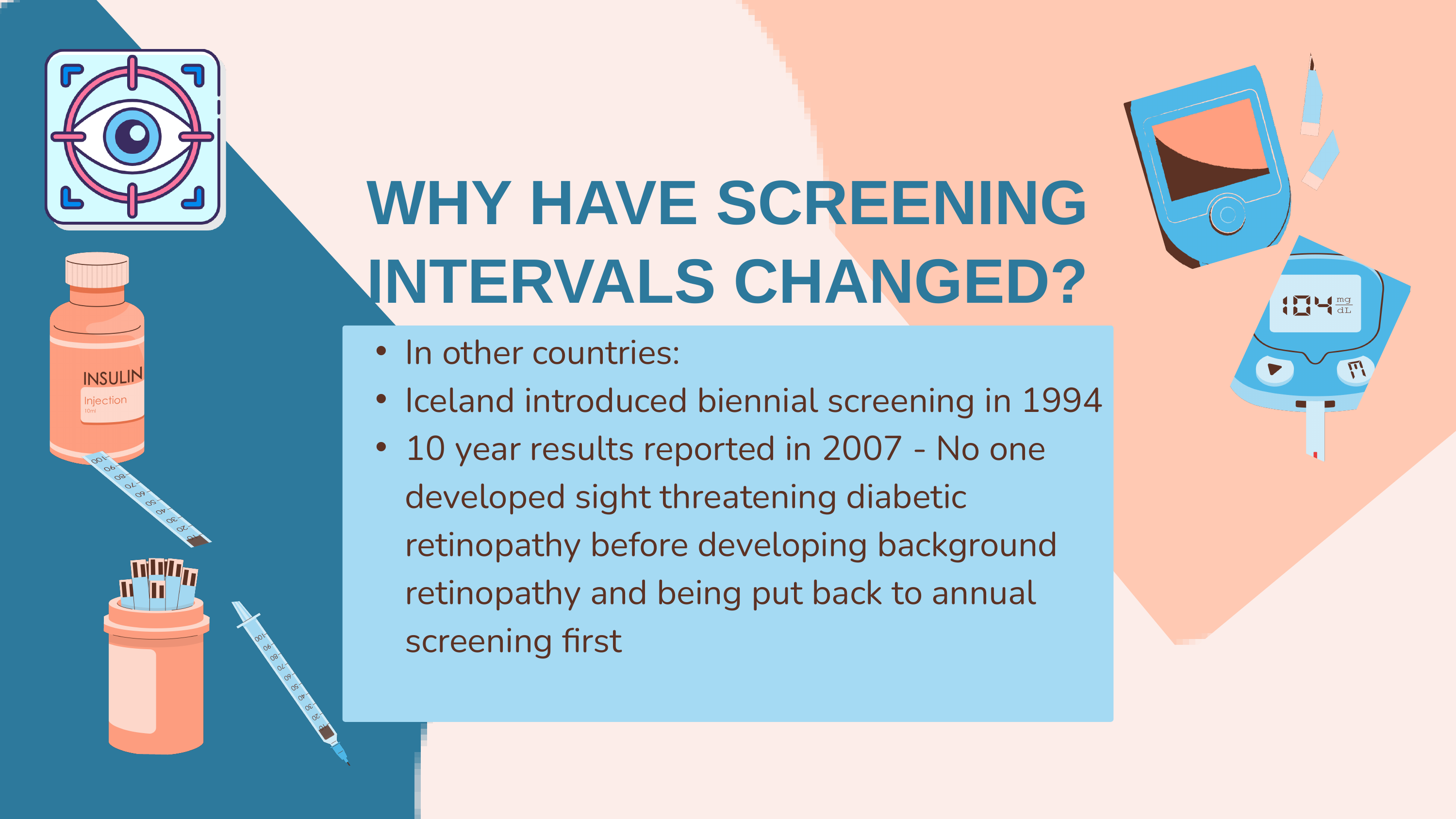

WHY HAVE SCREENING INTERVALS CHANGED?

In other countries:
Iceland introduced biennial screening in 1994
10 year results reported in 2007 - No one developed sight threatening diabetic retinopathy before developing background retinopathy and being put back to annual screening first